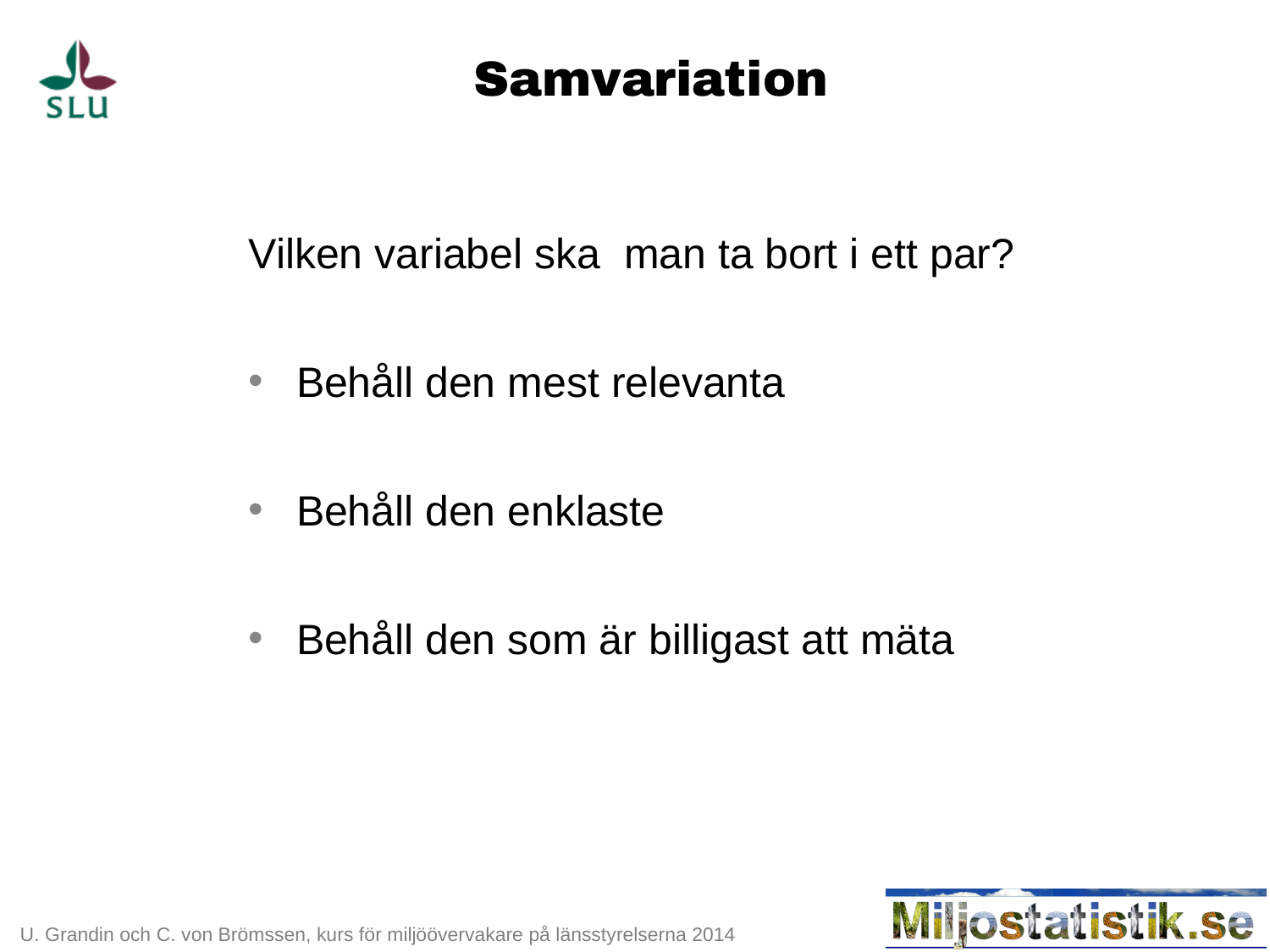

# Samvariation
Vilken variabel ska  man ta bort i ett par?

Behåll den mest relevanta

Behåll den enklaste

Behåll den som är billigast att mäta